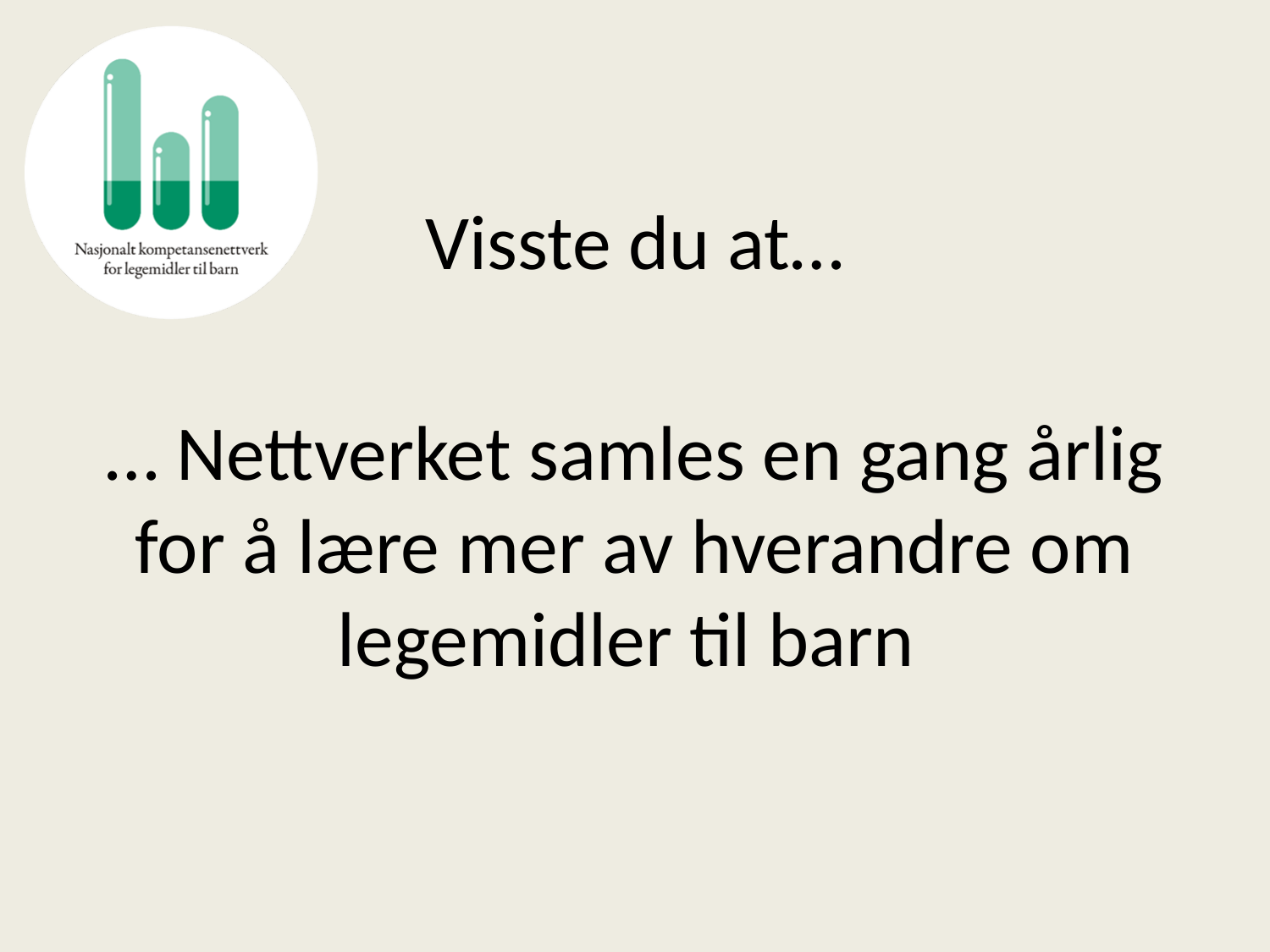

# Visste du at…
… Nettverket samles en gang årlig for å lære mer av hverandre om legemidler til barn